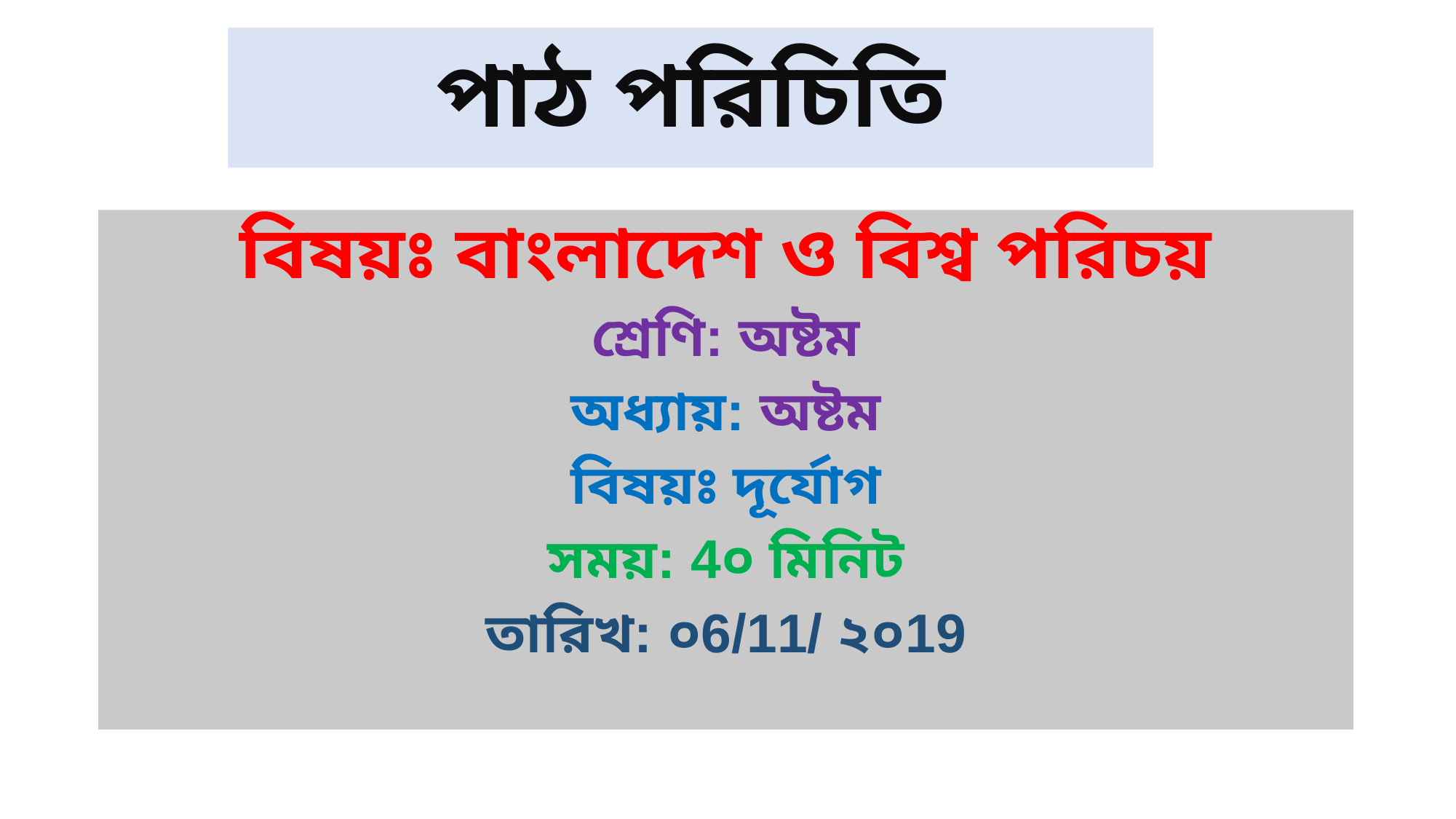

# পাঠ পরিচিতি
বিষয়ঃ বাংলাদেশ ও বিশ্ব পরিচয়
শ্রেণি: অষ্টম
অধ্যায়: অষ্টম
বিষয়ঃ দূর্যোগ
সময়: 4০ মিনিট
তারিখ: ০6/11/ ২০19